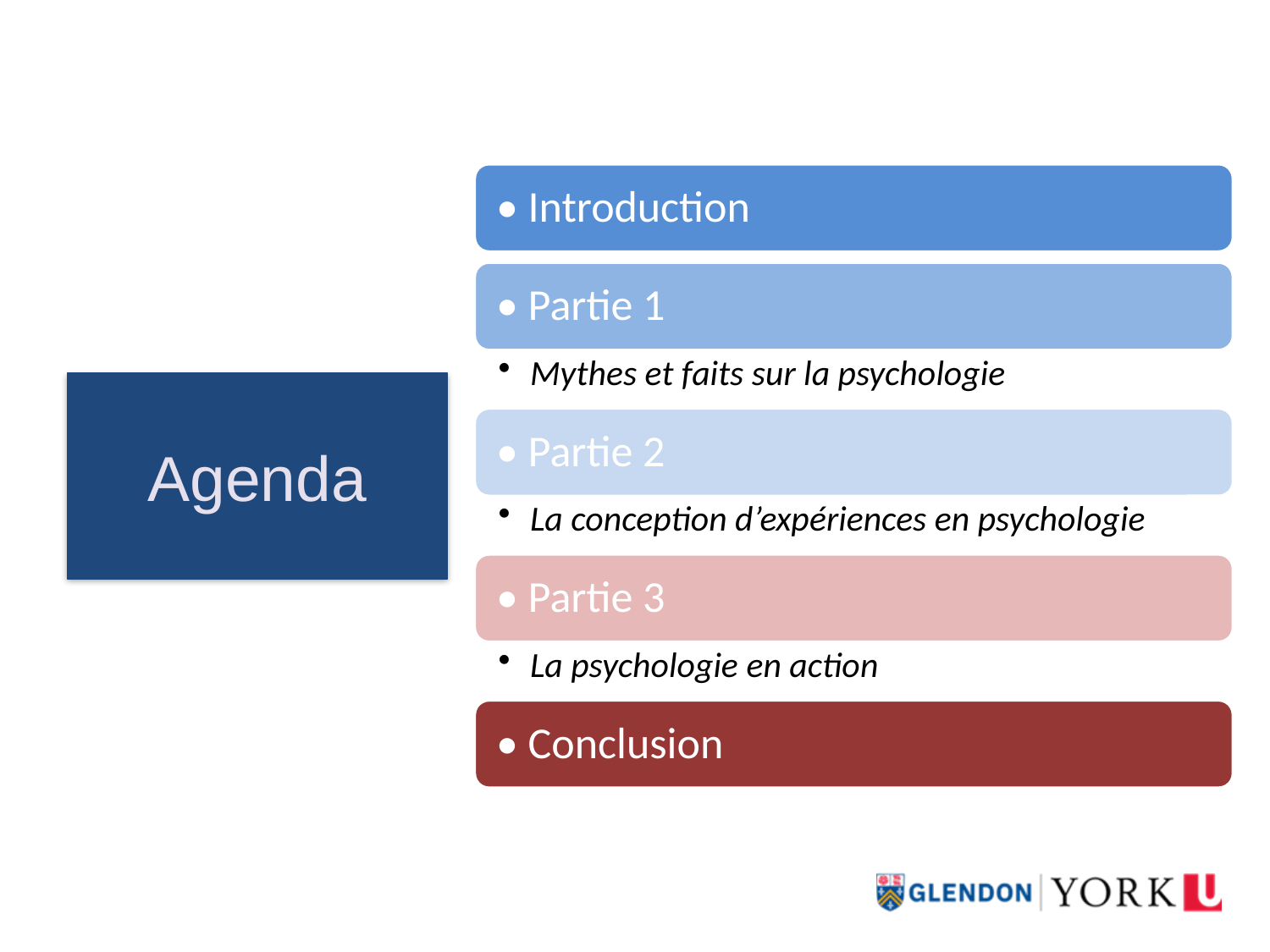

• Introduction
• Partie 1
Mythes et faits sur la psychologie
• Partie 2
La conception d’expériences en psychologie
• Partie 3
La psychologie en action
• Conclusion
Agenda
2015